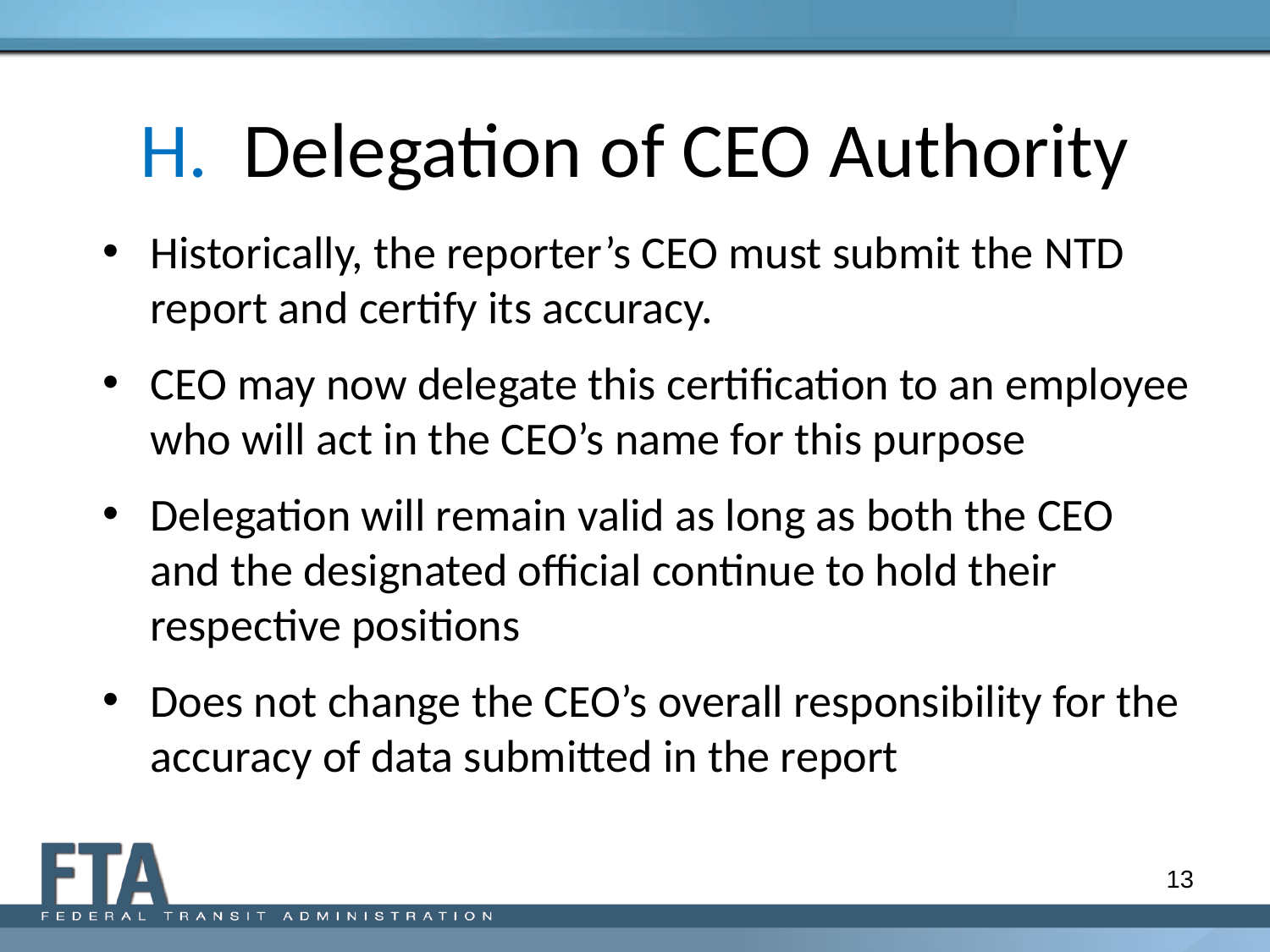

# H.  Delegation of CEO Authority
Historically, the reporter’s CEO must submit the NTD report and certify its accuracy.
CEO may now delegate this certification to an employee who will act in the CEO’s name for this purpose
Delegation will remain valid as long as both the CEO and the designated official continue to hold their respective positions
Does not change the CEO’s overall responsibility for the accuracy of data submitted in the report
13